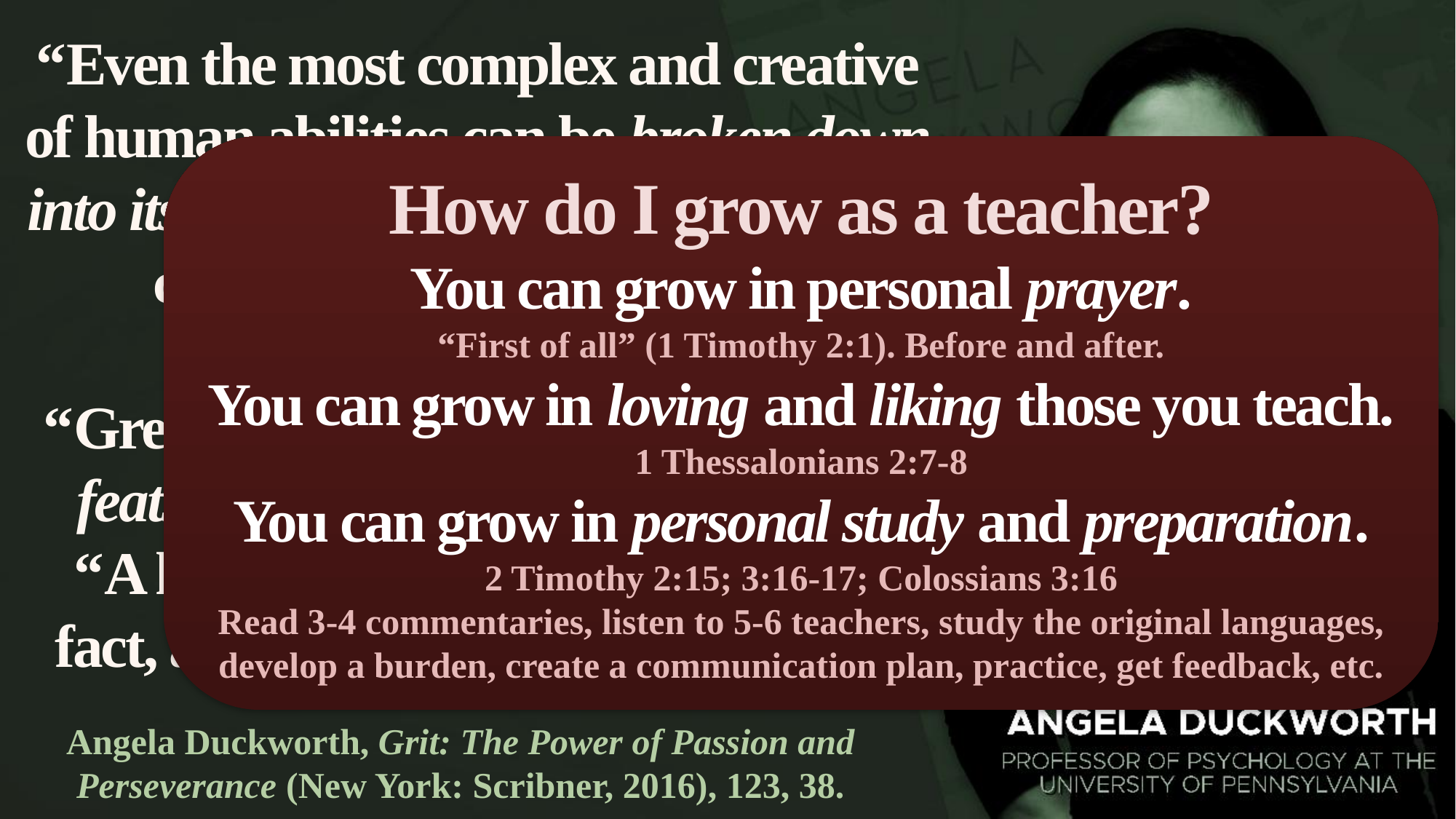

“Even the most complex and creative of human abilities can be broken down into its component skills, each of which can be practiced, practiced, practiced.”
“Greatness is many, many individual feats, and each of them is doable.”
“A high level of performance is, in fact, an accretion of mundane acts.”
How do I grow as a teacher?
You can grow in personal prayer.
“First of all” (1 Timothy 2:1). Before and after.
You can grow in loving and liking those you teach.
1 Thessalonians 2:7-8
You can grow in personal study and preparation.
2 Timothy 2:15; 3:16-17; Colossians 3:16
Read 3-4 commentaries, listen to 5-6 teachers, study the original languages, develop a burden, create a communication plan, practice, get feedback, etc.
Angela Duckworth, Grit: The Power of Passion and Perseverance (New York: Scribner, 2016), 123, 38.